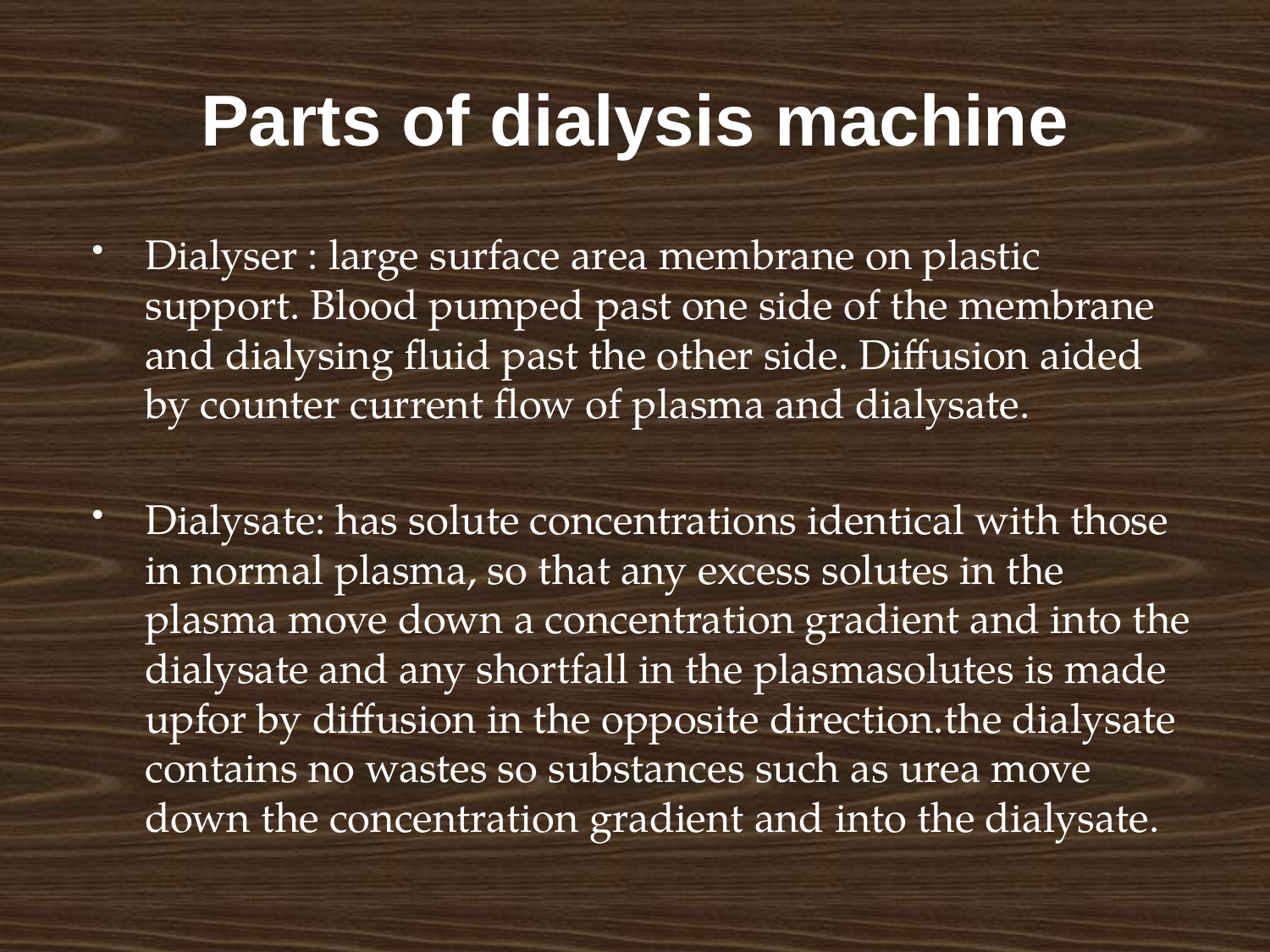

# Parts of dialysis machine
Dialyser : large surface area membrane on plastic support. Blood pumped past one side of the membrane and dialysing fluid past the other side. Diffusion aided by counter current flow of plasma and dialysate.

Dialysate: has solute concentrations identical with those in normal plasma, so that any excess solutes in the plasma move down a concentration gradient and into the dialysate and any shortfall in the plasmasolutes is made upfor by diffusion in the opposite direction.the dialysate contains no wastes so substances such as urea move down the concentration gradient and into the dialysate.